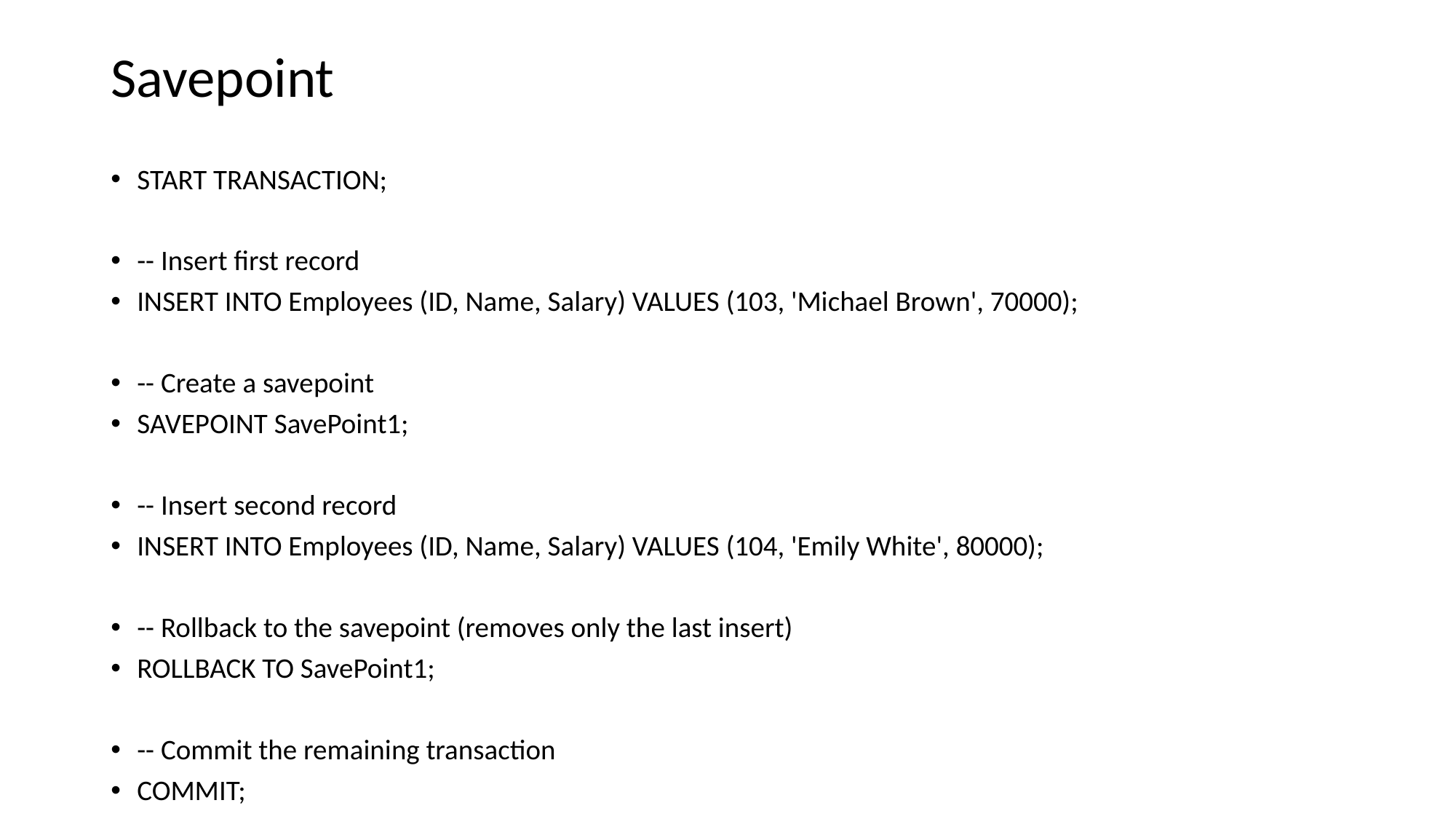

# Savepoint

START TRANSACTION;

-- Insert first record
INSERT INTO Employees (ID, Name, Salary) VALUES (103, 'Michael Brown', 70000);

-- Create a savepoint
SAVEPOINT SavePoint1;

-- Insert second record
INSERT INTO Employees (ID, Name, Salary) VALUES (104, 'Emily White', 80000);

-- Rollback to the savepoint (removes only the last insert)
ROLLBACK TO SavePoint1;

-- Commit the remaining transaction
COMMIT;